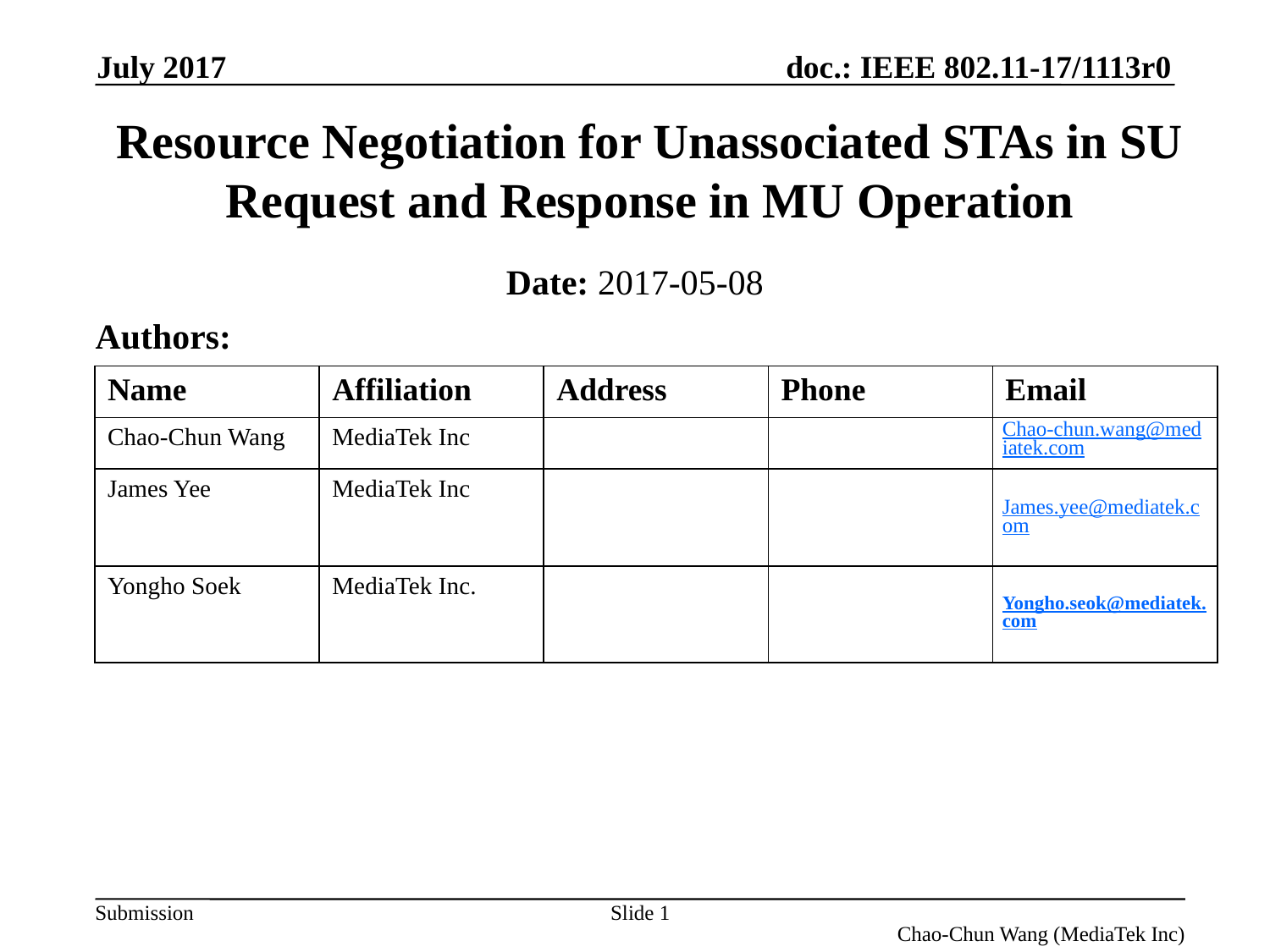

July 2017
# Resource Negotiation for Unassociated STAs in SU Request and Response in MU Operation
Date: 2017-05-08
Authors:
| Name | Affiliation | Address | Phone | Email |
| --- | --- | --- | --- | --- |
| Chao-Chun Wang | MediaTek Inc |  |  | Chao-chun.wang@mediatek.com |
| James Yee | MediaTek Inc |  |  | James.yee@mediatek.com |
| Yongho Soek | MediaTek Inc. |  |  | Yongho.seok@mediatek.com |
Slide 1
Chao-Chun Wang (MediaTek Inc)